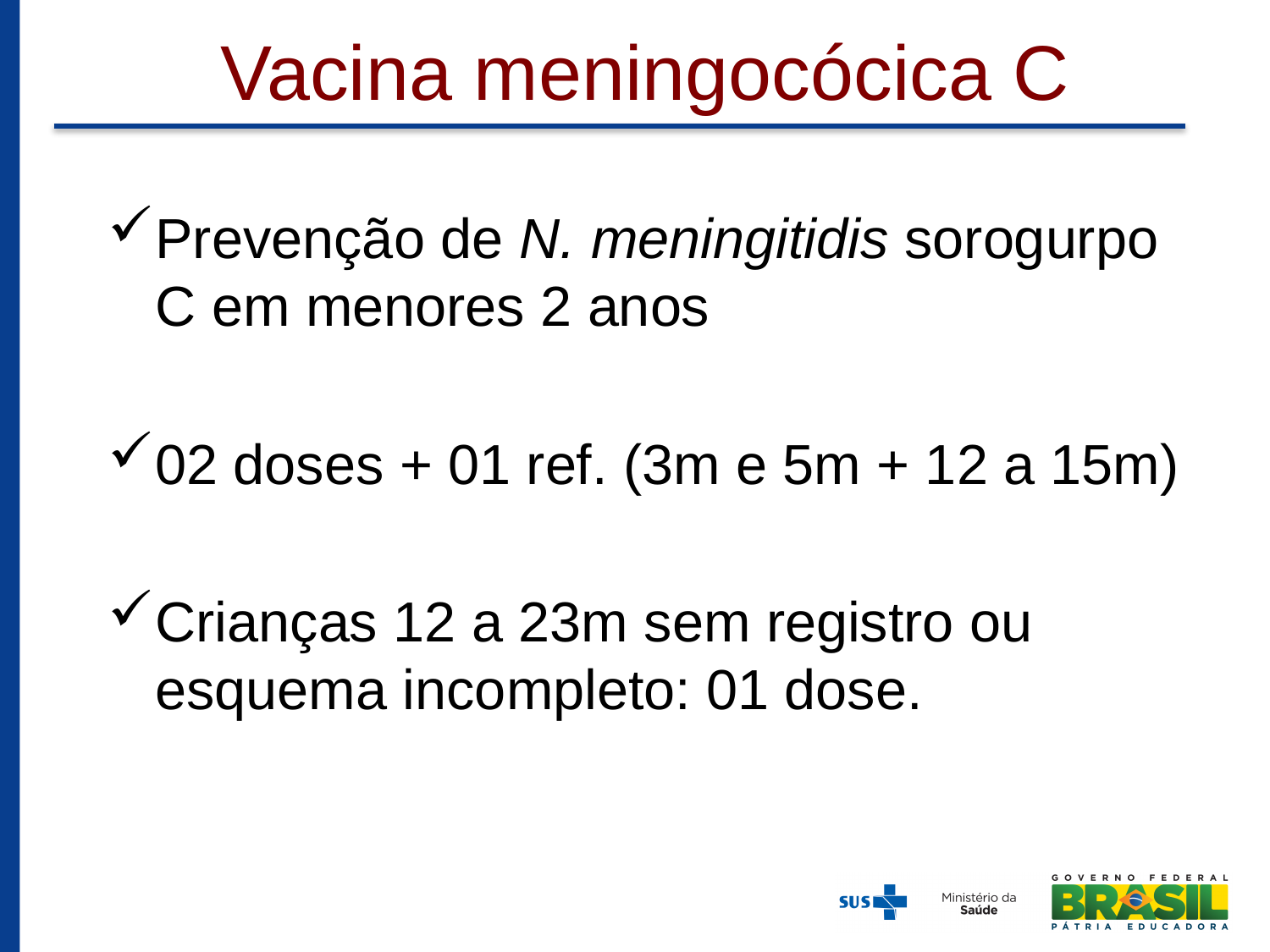

# Vacina meningocócica C
Prevenção de N. meningitidis sorogurpo C em menores 2 anos

02 doses + 01 ref. (3m e 5m + 12 a 15m)

Crianças 12 a 23m sem registro ou esquema incompleto: 01 dose.